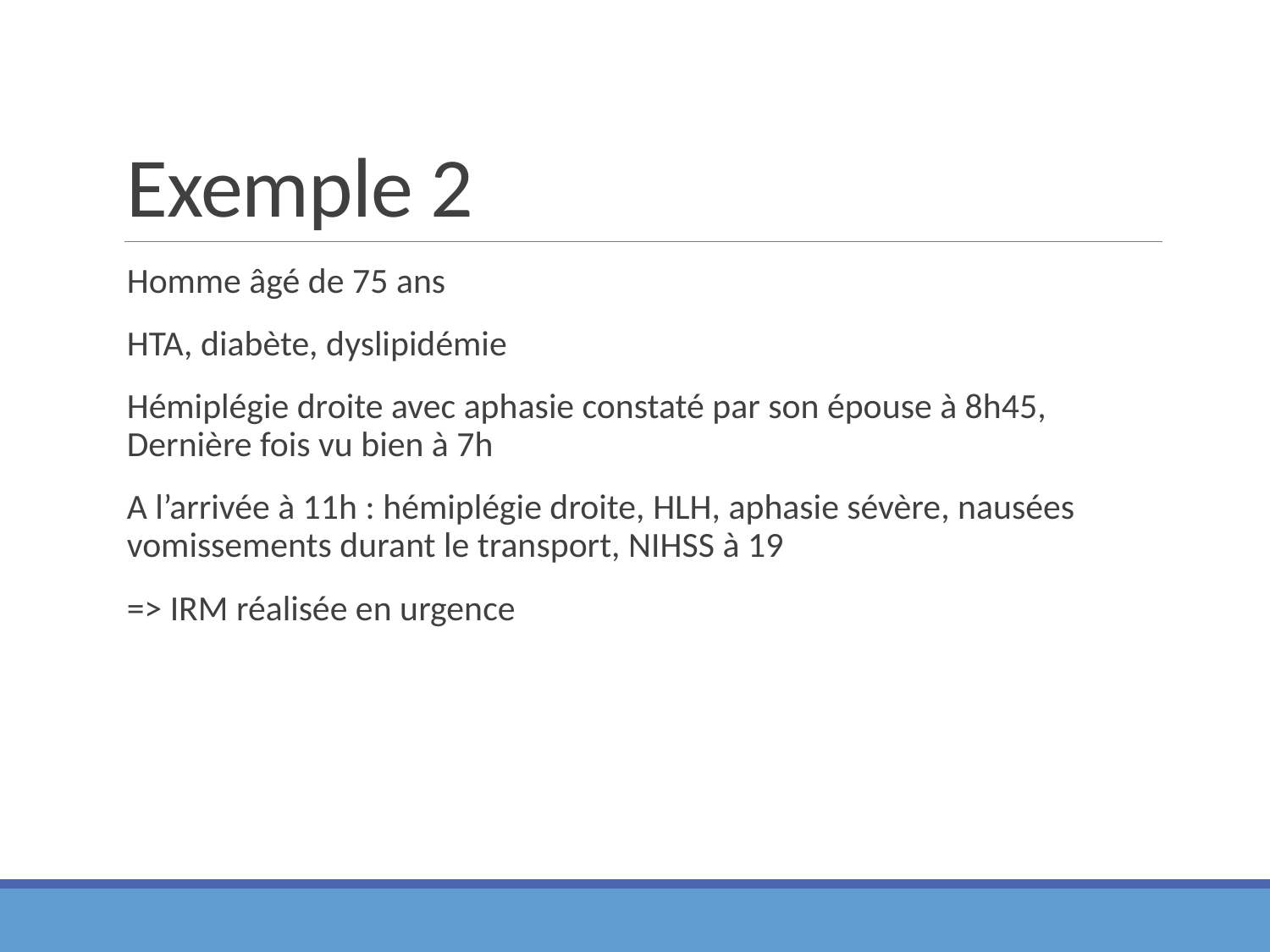

# Exemple 2
Homme âgé de 75 ans
HTA, diabète, dyslipidémie
Hémiplégie droite avec aphasie constaté par son épouse à 8h45, Dernière fois vu bien à 7h
A l’arrivée à 11h : hémiplégie droite, HLH, aphasie sévère, nausées vomissements durant le transport, NIHSS à 19
=> IRM réalisée en urgence